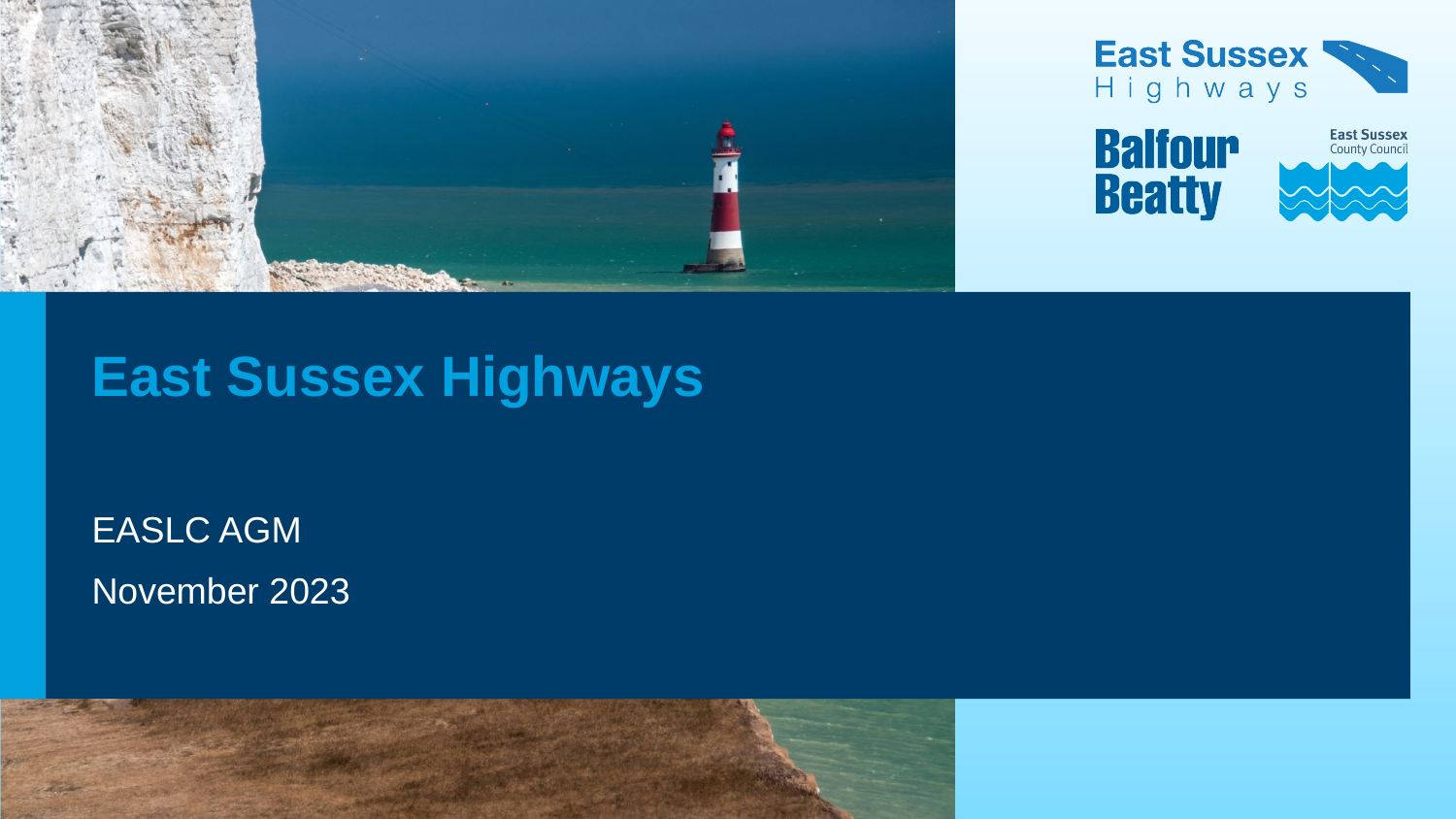

# East Sussex Highways
EASLC AGM
November 2023